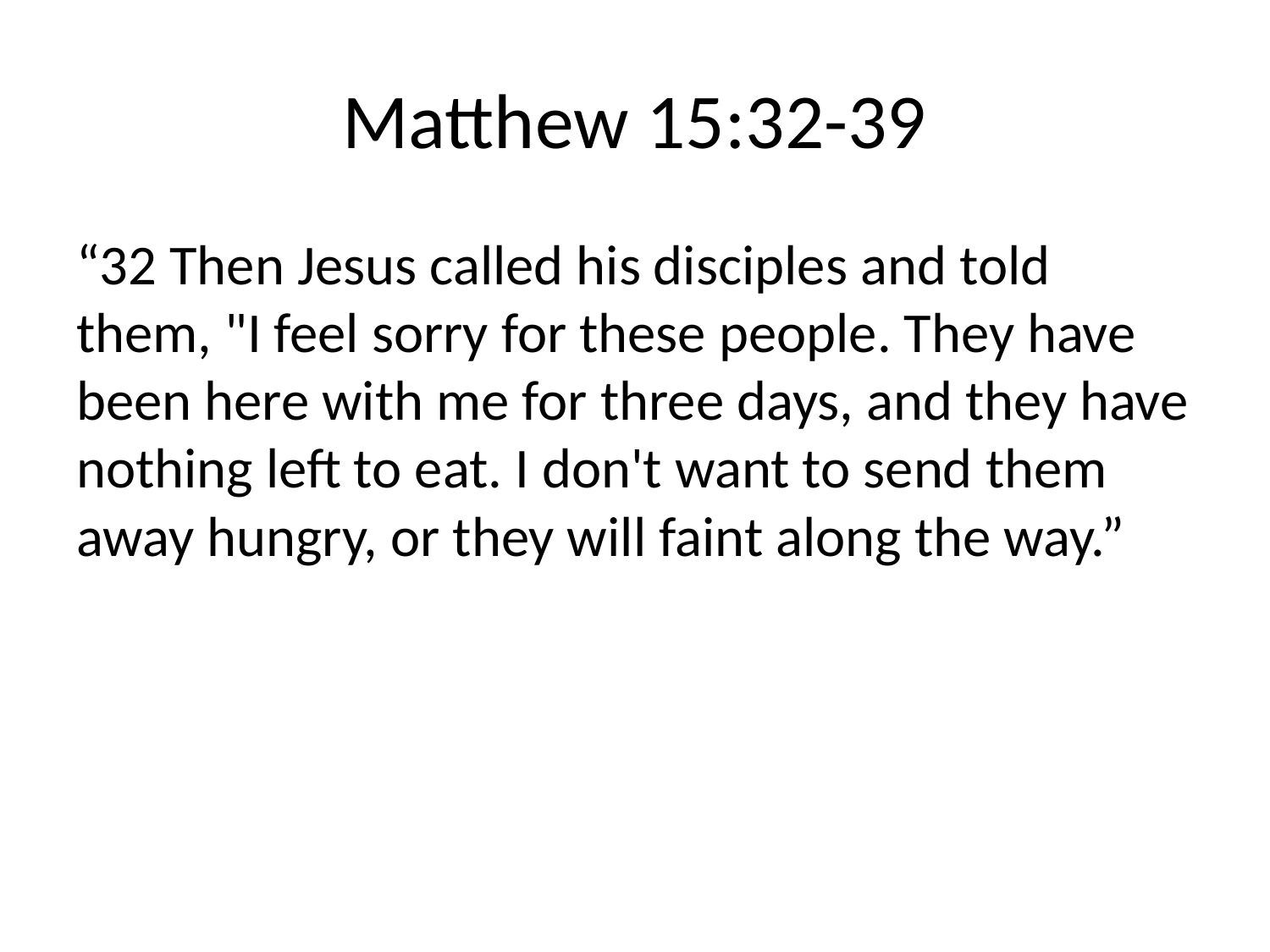

# Matthew 15:32-39
“32 Then Jesus called his disciples and told them, "I feel sorry for these people. They have been here with me for three days, and they have nothing left to eat. I don't want to send them away hungry, or they will faint along the way.”